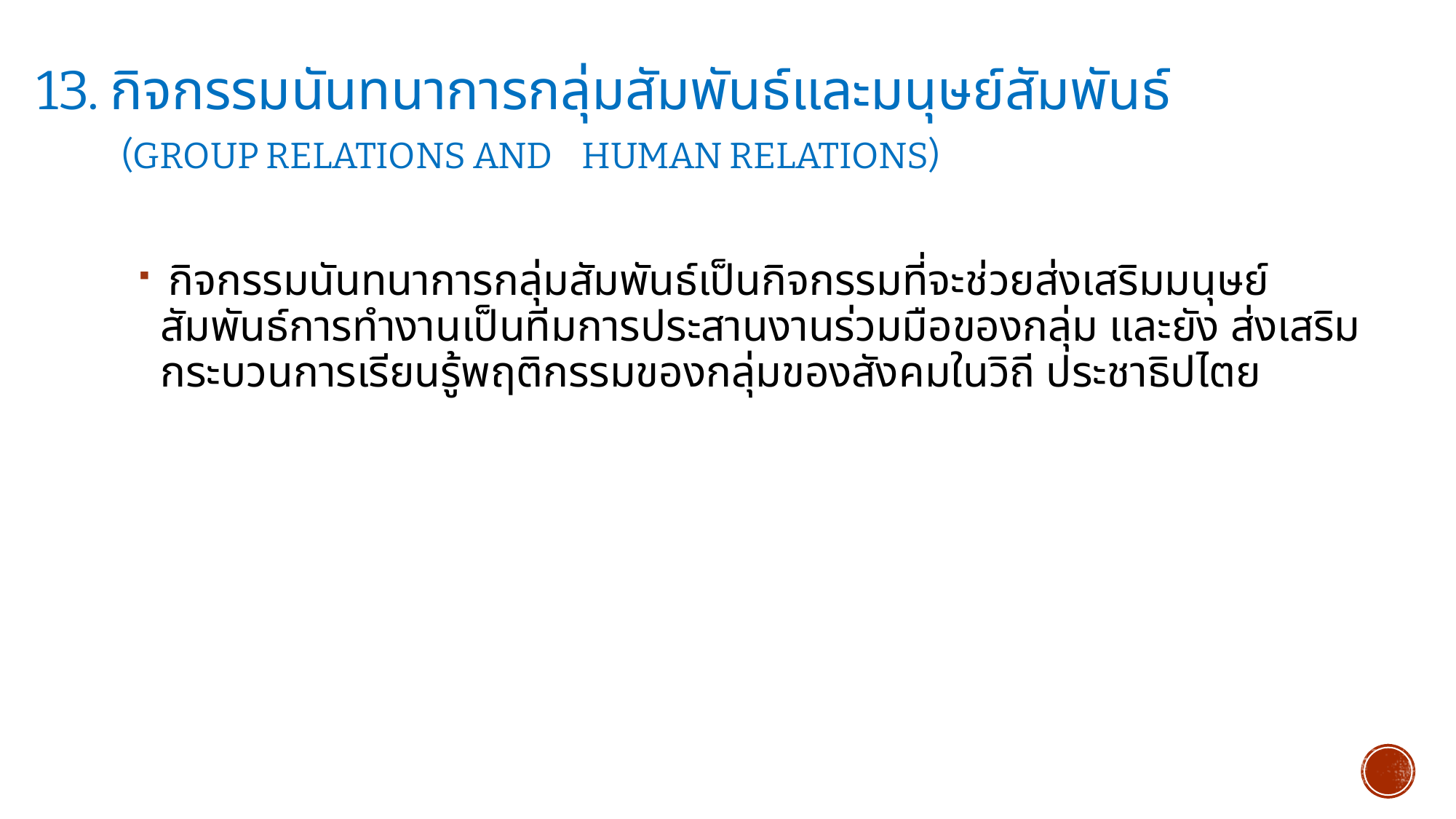

# 13. กิจกรรมนันทนาการกลุ่มสัมพันธ์และมนุษย์สัมพันธ์ (Group Relations and    Human Relations)
 กิจกรรมนันทนาการกลุ่มสัมพันธ์เป็นกิจกรรมที่จะช่วยส่งเสริมมนุษย์ สัมพันธ์การทำงานเป็นทีมการประสานงานร่วมมือของกลุ่ม และยัง ส่งเสริมกระบวนการเรียนรู้พฤติกรรมของกลุ่มของสังคมในวิถี ประชาธิปไตย